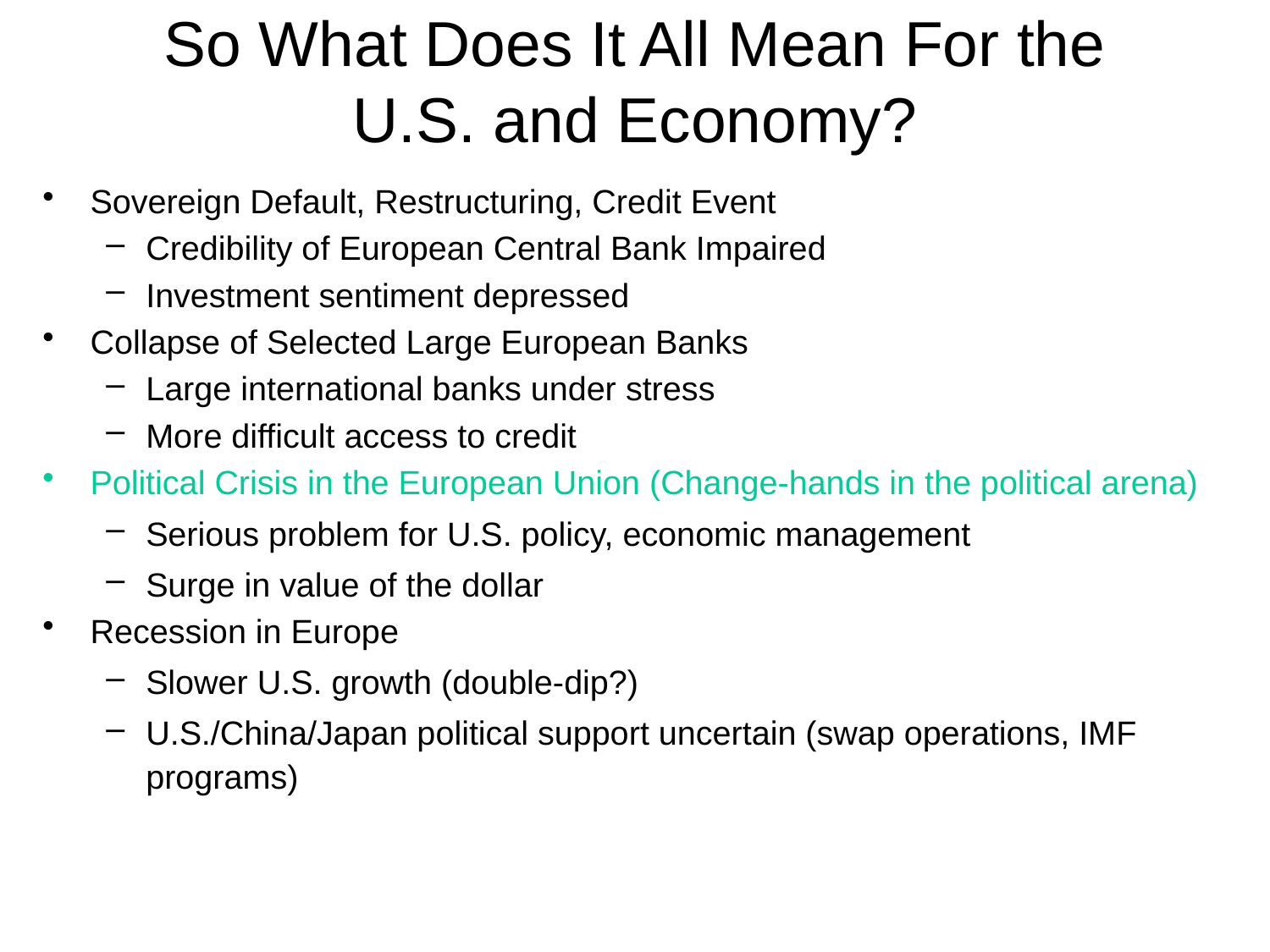

# So What Does It All Mean For the U.S. and Economy?

Sovereign Default, Restructuring, Credit Event
Credibility of European Central Bank Impaired
Investment sentiment depressed
Collapse of Selected Large European Banks
Large international banks under stress
More difficult access to credit
Political Crisis in the European Union (Change-hands in the political arena)
Serious problem for U.S. policy, economic management
Surge in value of the dollar
Recession in Europe
Slower U.S. growth (double-dip?)
U.S./China/Japan political support uncertain (swap operations, IMF programs)